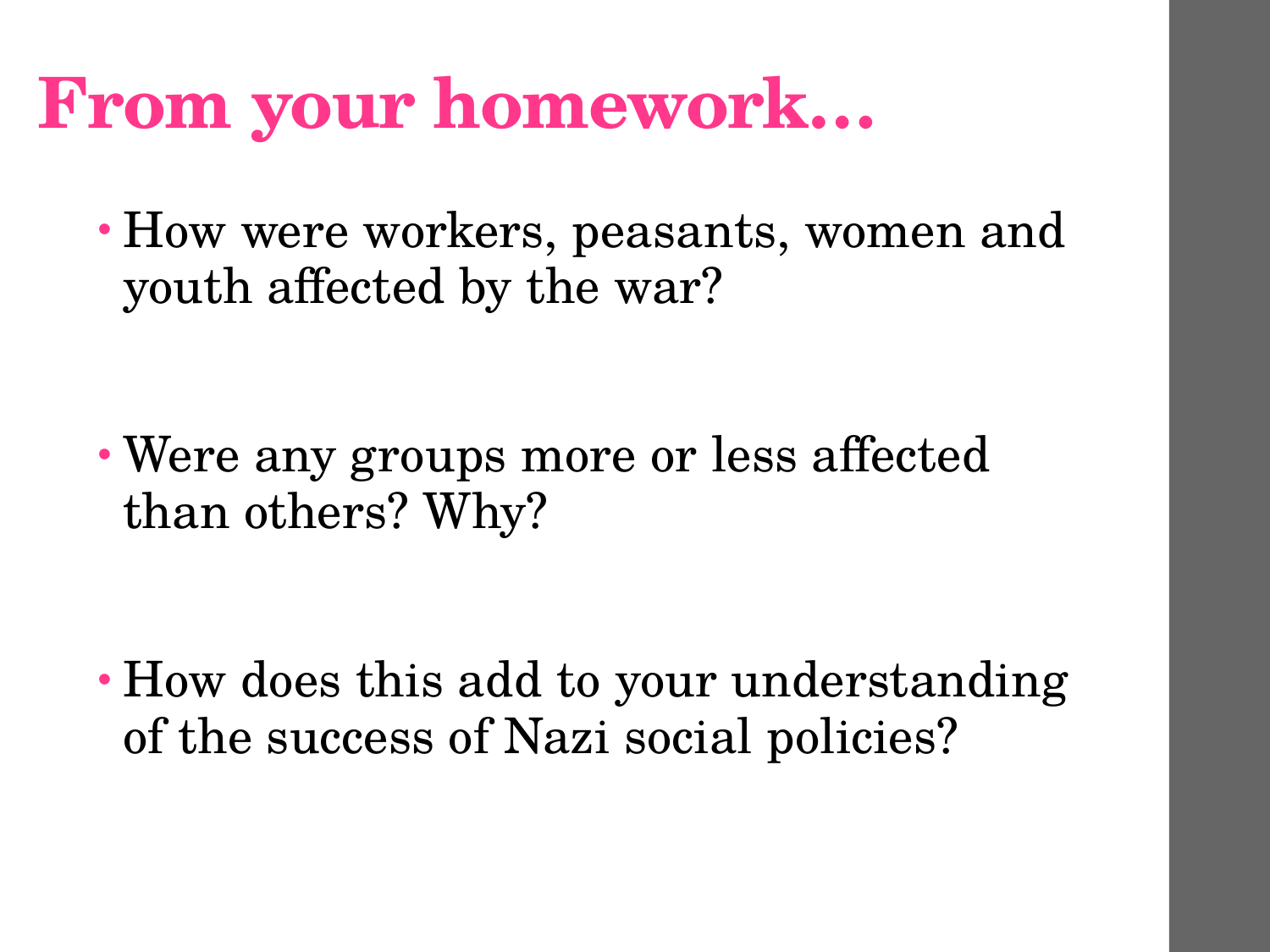

# From your homework…
How were workers, peasants, women and youth affected by the war?

Were any groups more or less affected than others? Why?

How does this add to your understanding of the success of Nazi social policies?